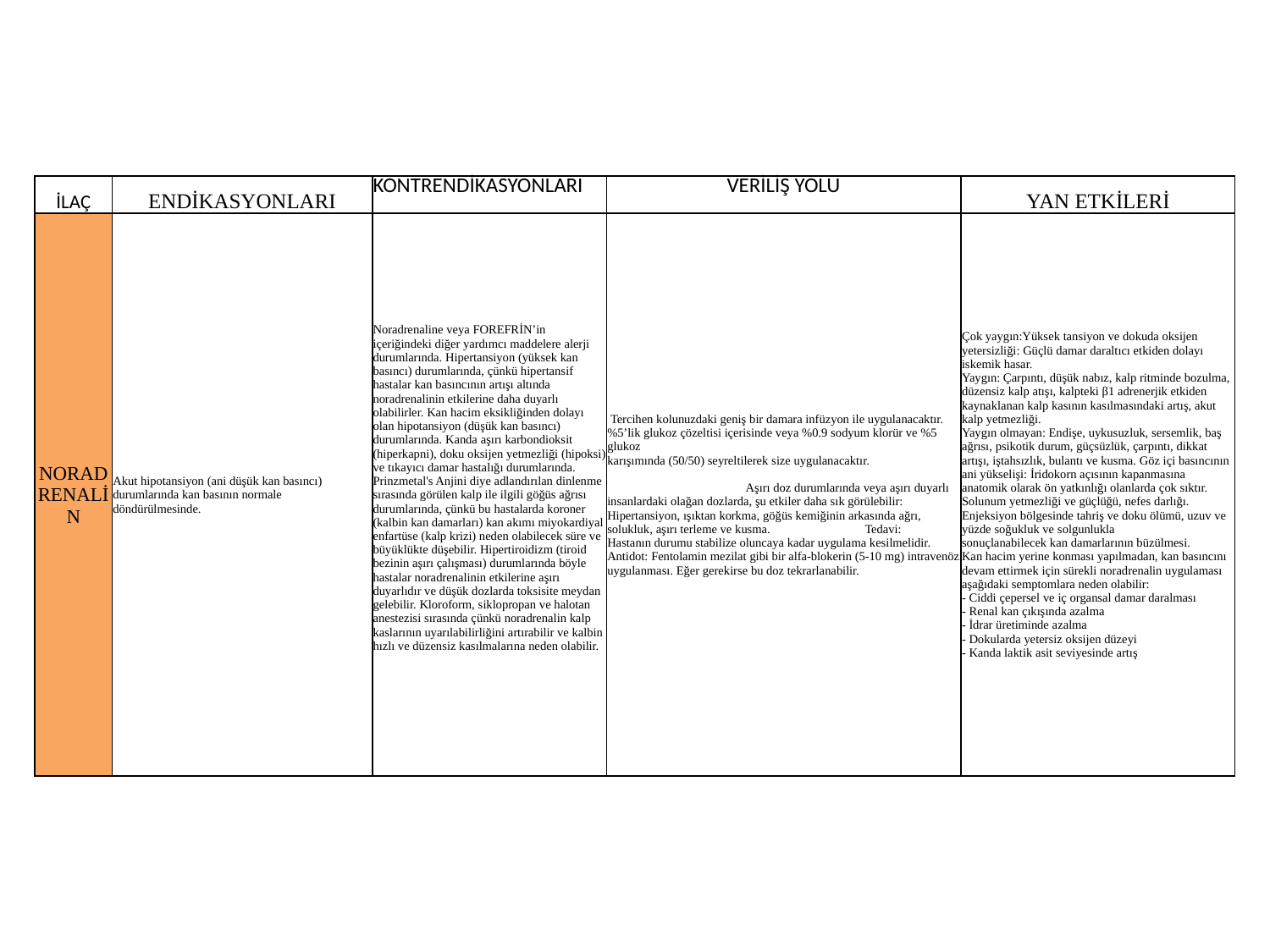

| İLAÇ | ENDİKASYONLARI | KONTRENDİKASYONLARI | VERİLİŞ YOLU | YAN ETKİLERİ |
| --- | --- | --- | --- | --- |
| NORADRENALİN | Akut hipotansiyon (ani düşük kan basıncı) durumlarında kan basının normale döndürülmesinde. | Noradrenaline veya FOREFRİN’in içeriğindeki diğer yardımcı maddelere alerji durumlarında. Hipertansiyon (yüksek kan basıncı) durumlarında, çünkü hipertansif hastalar kan basıncının artışı altında noradrenalinin etkilerine daha duyarlı olabilirler. Kan hacim eksikliğinden dolayı olan hipotansiyon (düşük kan basıncı) durumlarında. Kanda aşırı karbondioksit (hiperkapni), doku oksijen yetmezliği (hipoksi) ve tıkayıcı damar hastalığı durumlarında. Prinzmetal's Anjini diye adlandırılan dinlenme sırasında görülen kalp ile ilgili göğüs ağrısı durumlarında, çünkü bu hastalarda koroner (kalbin kan damarları) kan akımı miyokardiyal enfartüse (kalp krizi) neden olabilecek süre ve büyüklükte düşebilir. Hipertiroidizm (tiroid bezinin aşırı çalışması) durumlarında böyle hastalar noradrenalinin etkilerine aşırı duyarlıdır ve düşük dozlarda toksisite meydan gelebilir. Kloroform, siklopropan ve halotan anestezisi sırasında çünkü noradrenalin kalp kaslarının uyarılabilirliğini artırabilir ve kalbin hızlı ve düzensiz kasılmalarına neden olabilir. | Tercihen kolunuzdaki geniş bir damara infüzyon ile uygulanacaktır. %5’lik glukoz çözeltisi içerisinde veya %0.9 sodyum klorür ve %5 glukoz karışımında (50/50) seyreltilerek size uygulanacaktır. Aşırı doz durumlarında veya aşırı duyarlı insanlardaki olağan dozlarda, şu etkiler daha sık görülebilir: Hipertansiyon, ışıktan korkma, göğüs kemiğinin arkasında ağrı, solukluk, aşırı terleme ve kusma. Tedavi: Hastanın durumu stabilize oluncaya kadar uygulama kesilmelidir. Antidot: Fentolamin mezilat gibi bir alfa-blokerin (5-10 mg) intravenöz uygulanması. Eğer gerekirse bu doz tekrarlanabilir. | Çok yaygın:Yüksek tansiyon ve dokuda oksijen yetersizliği: Güçlü damar daraltıcı etkiden dolayı iskemik hasar. Yaygın: Çarpıntı, düşük nabız, kalp ritminde bozulma, düzensiz kalp atışı, kalpteki β1 adrenerjik etkiden kaynaklanan kalp kasının kasılmasındaki artış, akut kalp yetmezliği. Yaygın olmayan: Endişe, uykusuzluk, sersemlik, baş ağrısı, psikotik durum, güçsüzlük, çarpıntı, dikkat artışı, iştahsızlık, bulantı ve kusma. Göz içi basıncının ani yükselişi: İridokorn açısının kapanmasına anatomik olarak ön yatkınlığı olanlarda çok sıktır. Solunum yetmezliği ve güçlüğü, nefes darlığı. Enjeksiyon bölgesinde tahriş ve doku ölümü, uzuv ve yüzde soğukluk ve solgunlukla sonuçlanabilecek kan damarlarının büzülmesi. Kan hacim yerine konması yapılmadan, kan basıncını devam ettirmek için sürekli noradrenalin uygulaması aşağıdaki semptomlara neden olabilir: - Ciddi çepersel ve iç organsal damar daralması - Renal kan çıkışında azalma - İdrar üretiminde azalma - Dokularda yetersiz oksijen düzeyi - Kanda laktik asit seviyesinde artış |